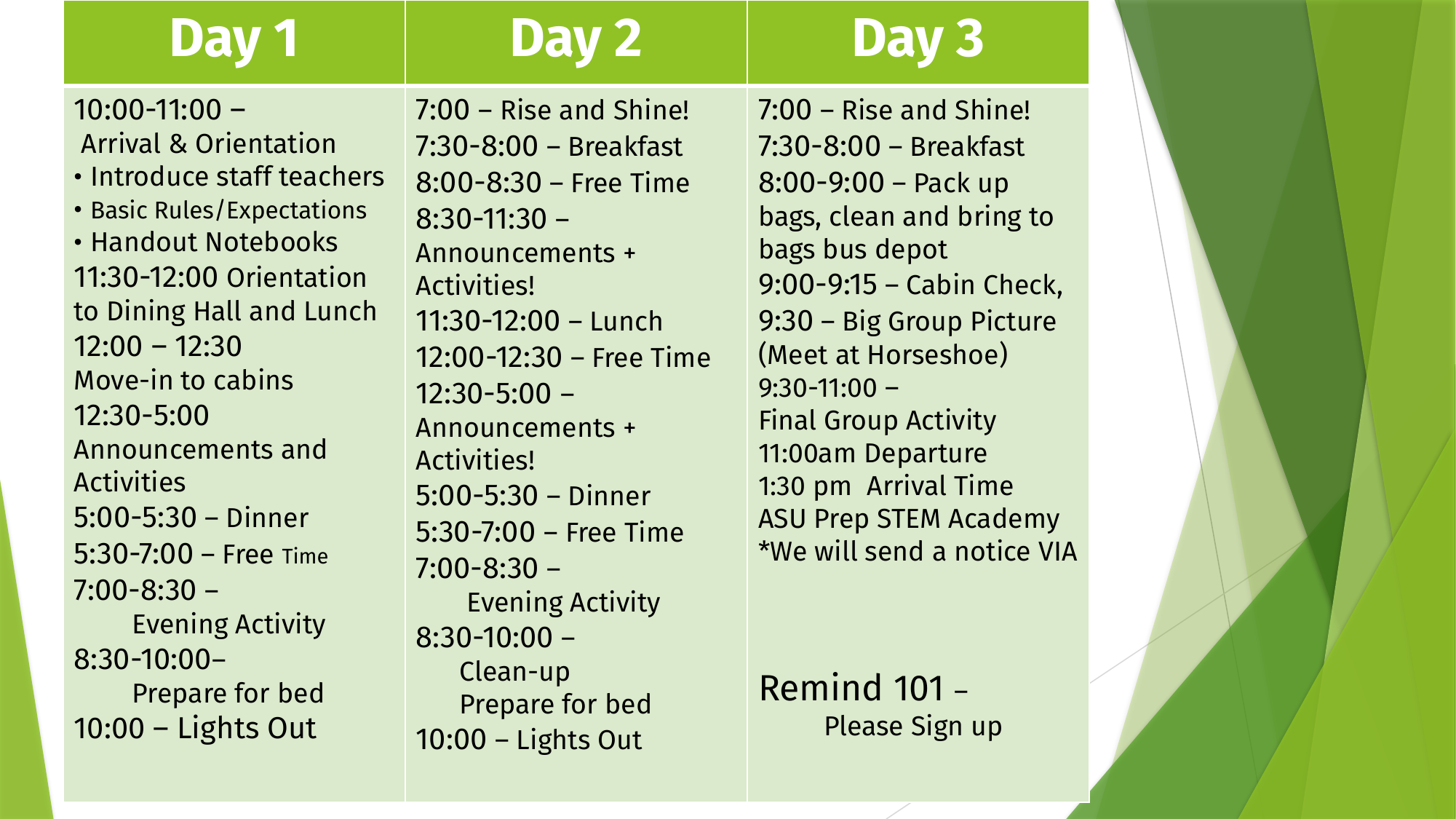

| Day 1 | Day 2 | Day 3 |
| --- | --- | --- |
| 10:00-11:00 – Arrival & Orientation • Introduce staff teachers • Basic Rules/Expectations • Handout Notebooks 11:30-12:00 Orientation to Dining Hall and Lunch 12:00 – 12:30 Move-in to cabins 12:30-5:00 Announcements and Activities 5:00-5:30 – Dinner 5:30-7:00 – Free Time 7:00-8:30 – Evening Activity 8:30-10:00– Prepare for bed 10:00 – Lights Out | 7:00 – Rise and Shine! 7:30-8:00 – Breakfast 8:00-8:30 – Free Time 8:30-11:30 – Announcements + Activities! 11:30-12:00 – Lunch 12:00-12:30 – Free Time 12:30-5:00 – Announcements + Activities! 5:00-5:30 – Dinner 5:30-7:00 – Free Time 7:00-8:30 – Evening Activity 8:30-10:00 – Clean-up Prepare for bed 10:00 – Lights Out | 7:00 – Rise and Shine! 7:30-8:00 – Breakfast 8:00-9:00 – Pack up bags, clean and bring to bags bus depot 9:00-9:15 – Cabin Check, 9:30 – Big Group Picture (Meet at Horseshoe) 9:30-11:00 – Final Group Activity 11:00am Departure 1:30 pm Arrival Time ASU Prep STEM Academy \*We will send a notice VIA Remind 101 – Please Sign up |
# Aspen Creek Outdoor Daily Schedule